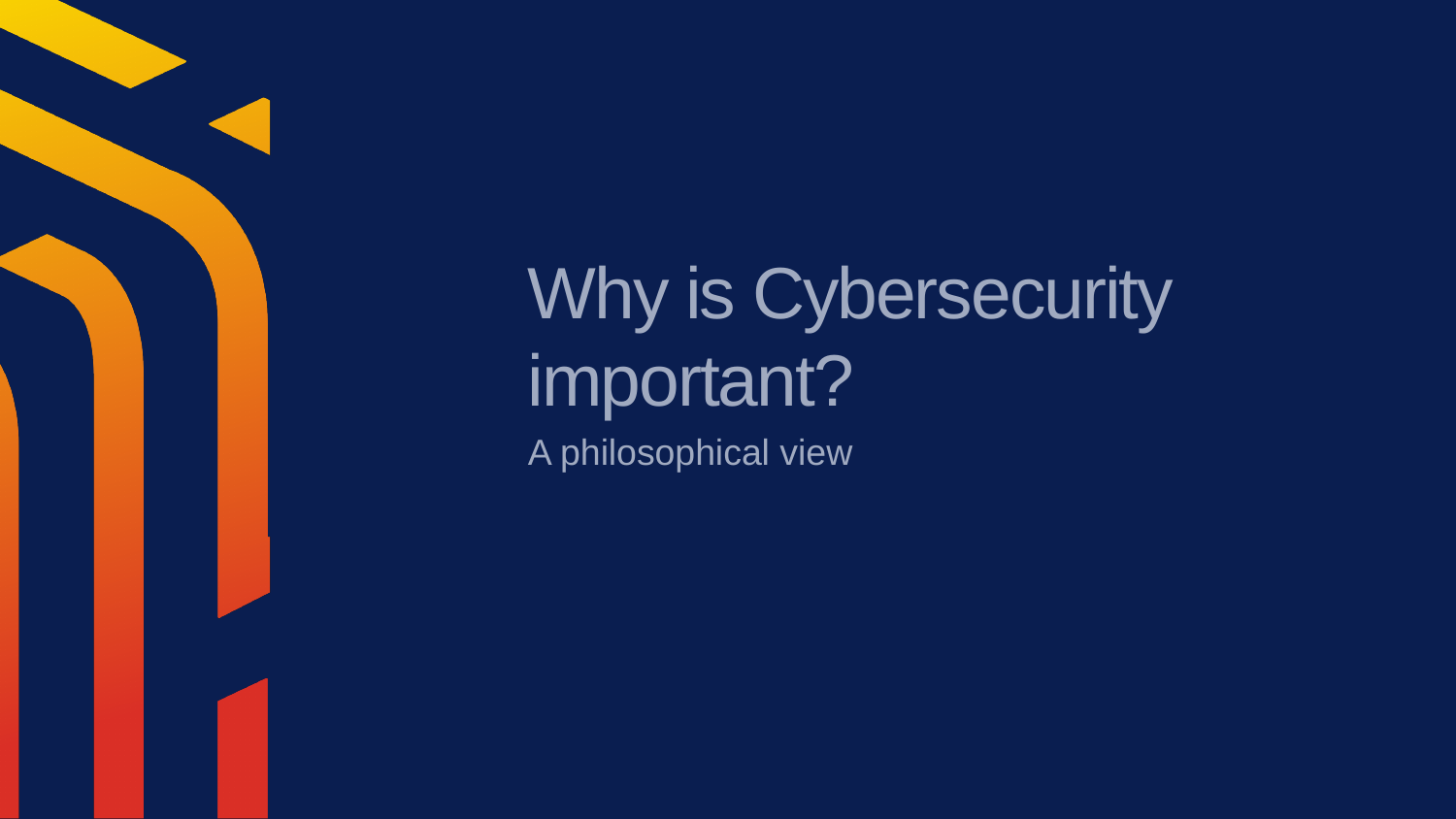

# Why is Cybersecurity important?
A philosophical view